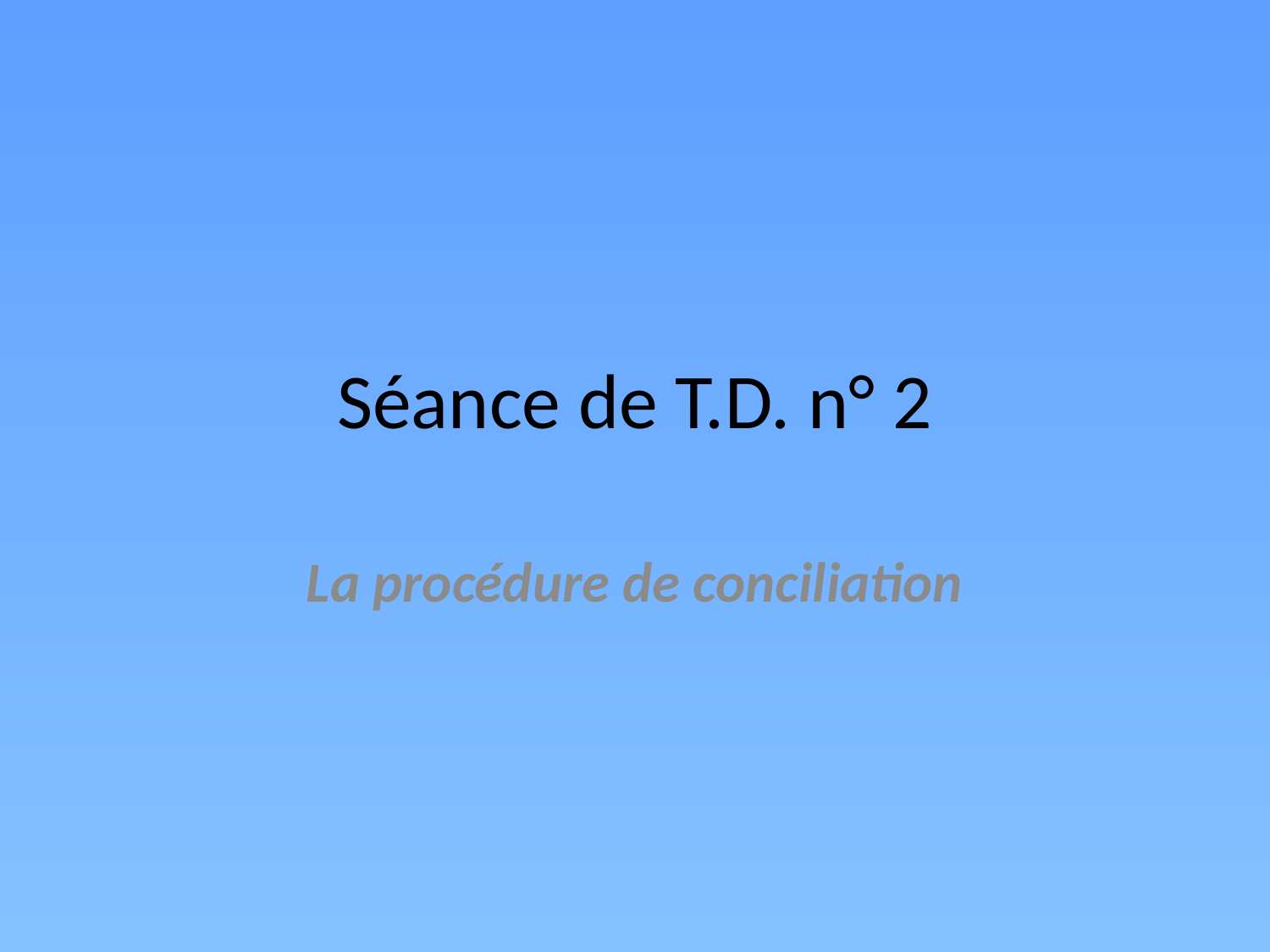

# Séance de T.D. n° 2
La procédure de conciliation